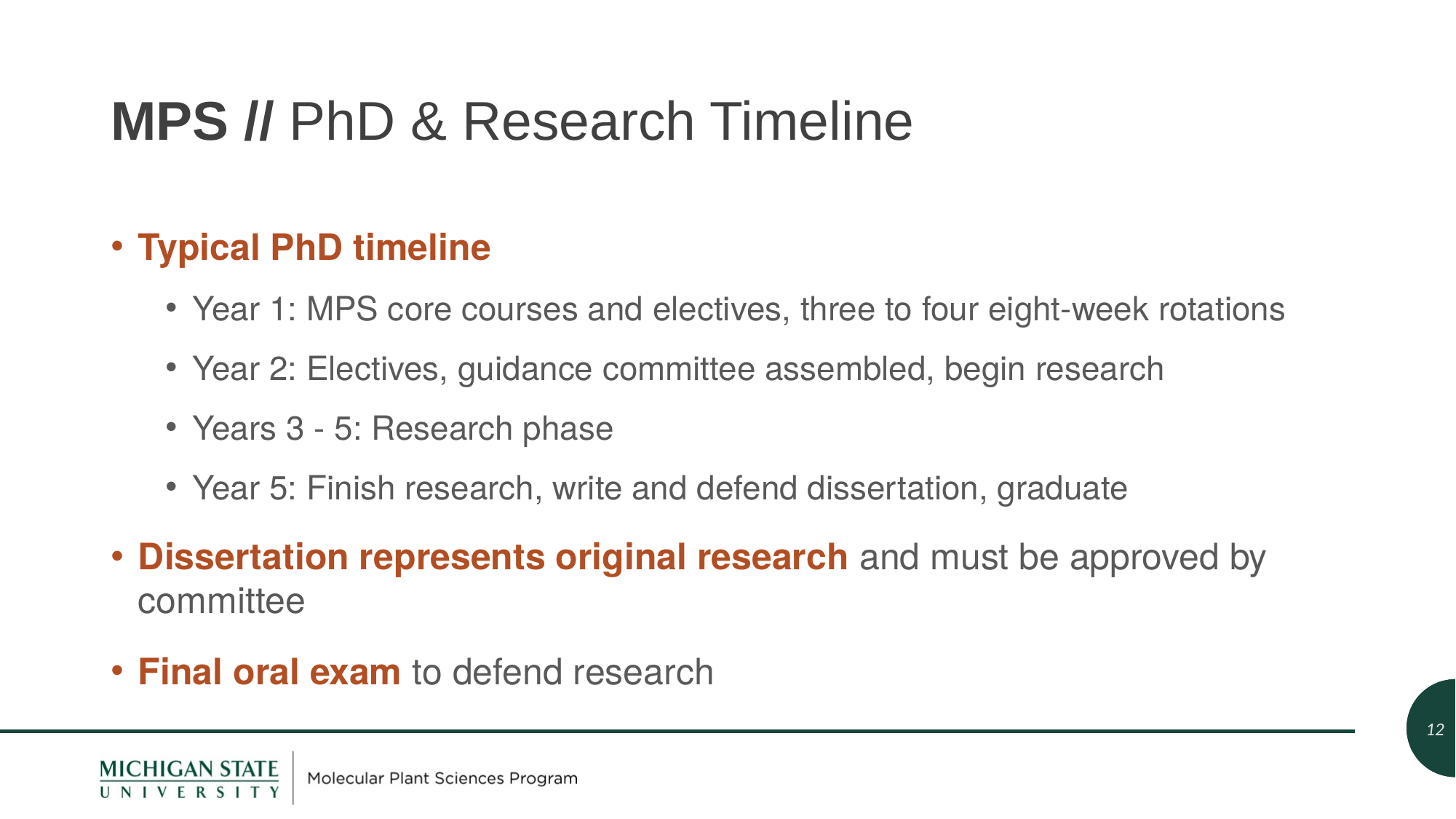

# MPS // PhD & Research Timeline
Typical PhD timeline
Year 1: MPS core courses and electives, three to four eight-week rotations
Year 2: Electives, guidance committee assembled, begin research
Years 3 - 5: Research phase
Year 5: Finish research, write and defend dissertation, graduate
Dissertation represents original research and must be approved by committee
Final oral exam to defend research